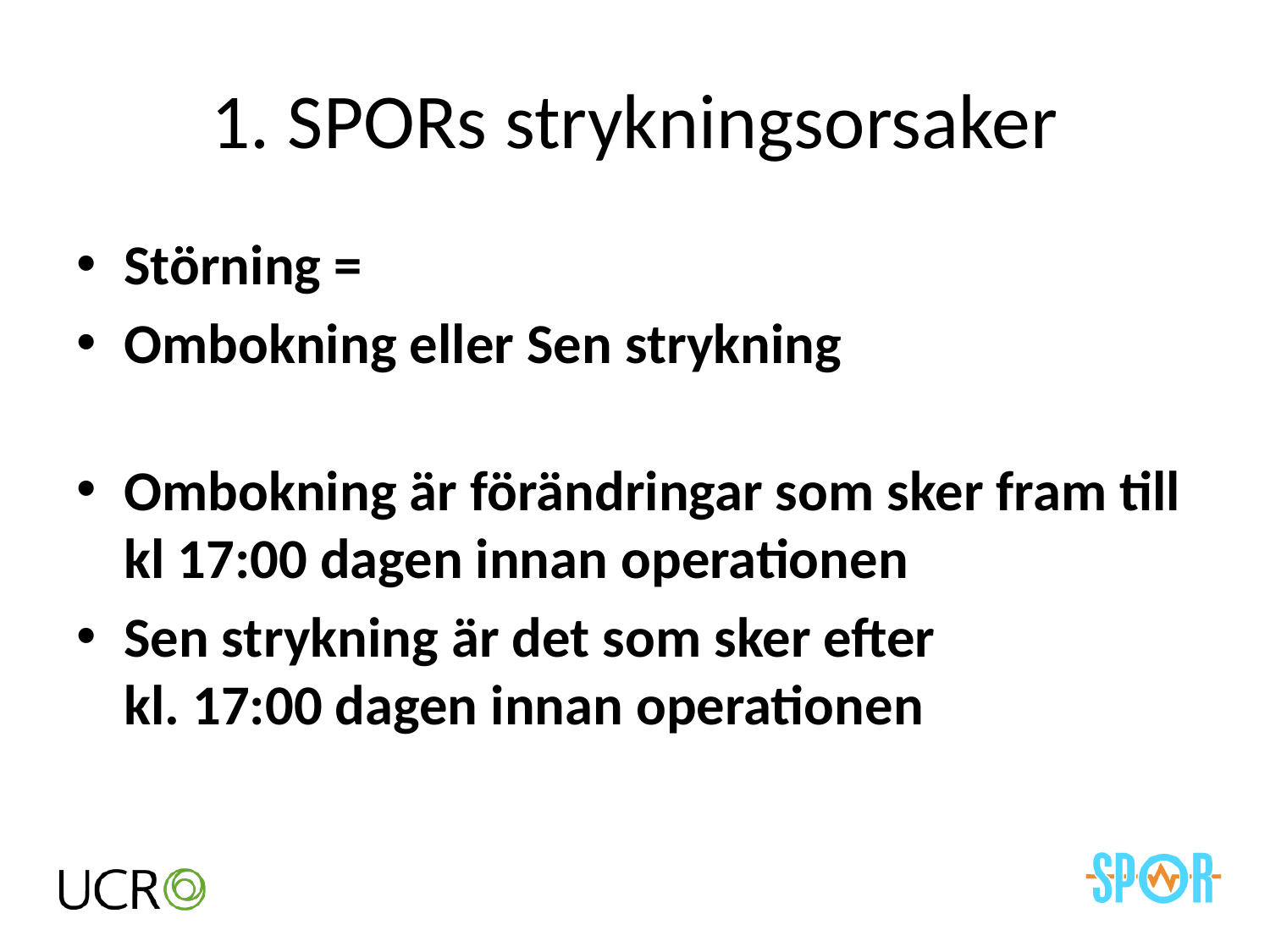

# 1. SPORs strykningsorsaker
Störning =
Ombokning eller Sen strykning
Ombokning är förändringar som sker fram till kl 17:00 dagen innan operationen
Sen strykning är det som sker efter
kl. 17:00 dagen innan operationen